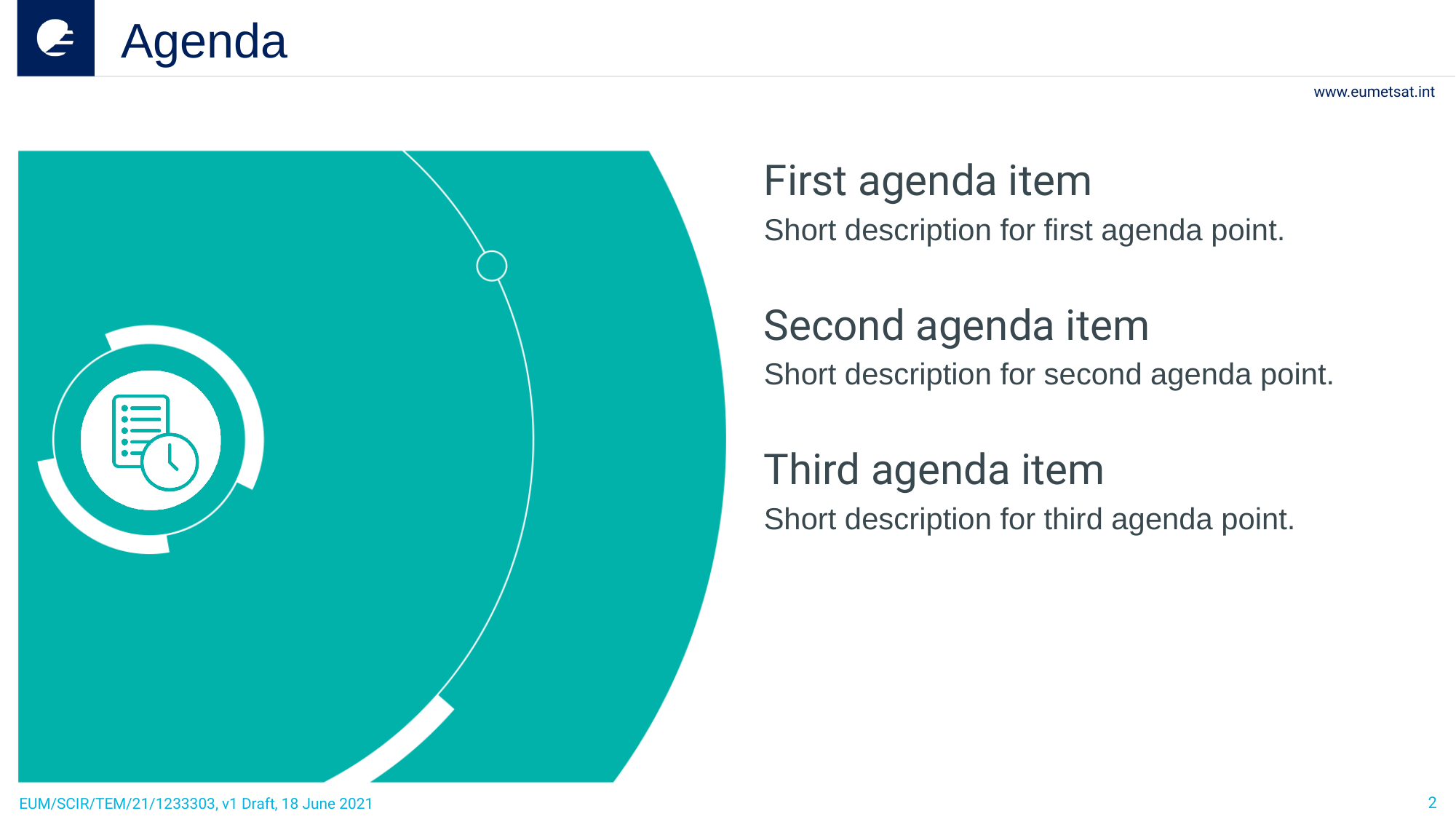

# Agenda
First agenda item
Short description for first agenda point.

Second agenda item
Short description for second agenda point.

Third agenda item
Short description for third agenda point.